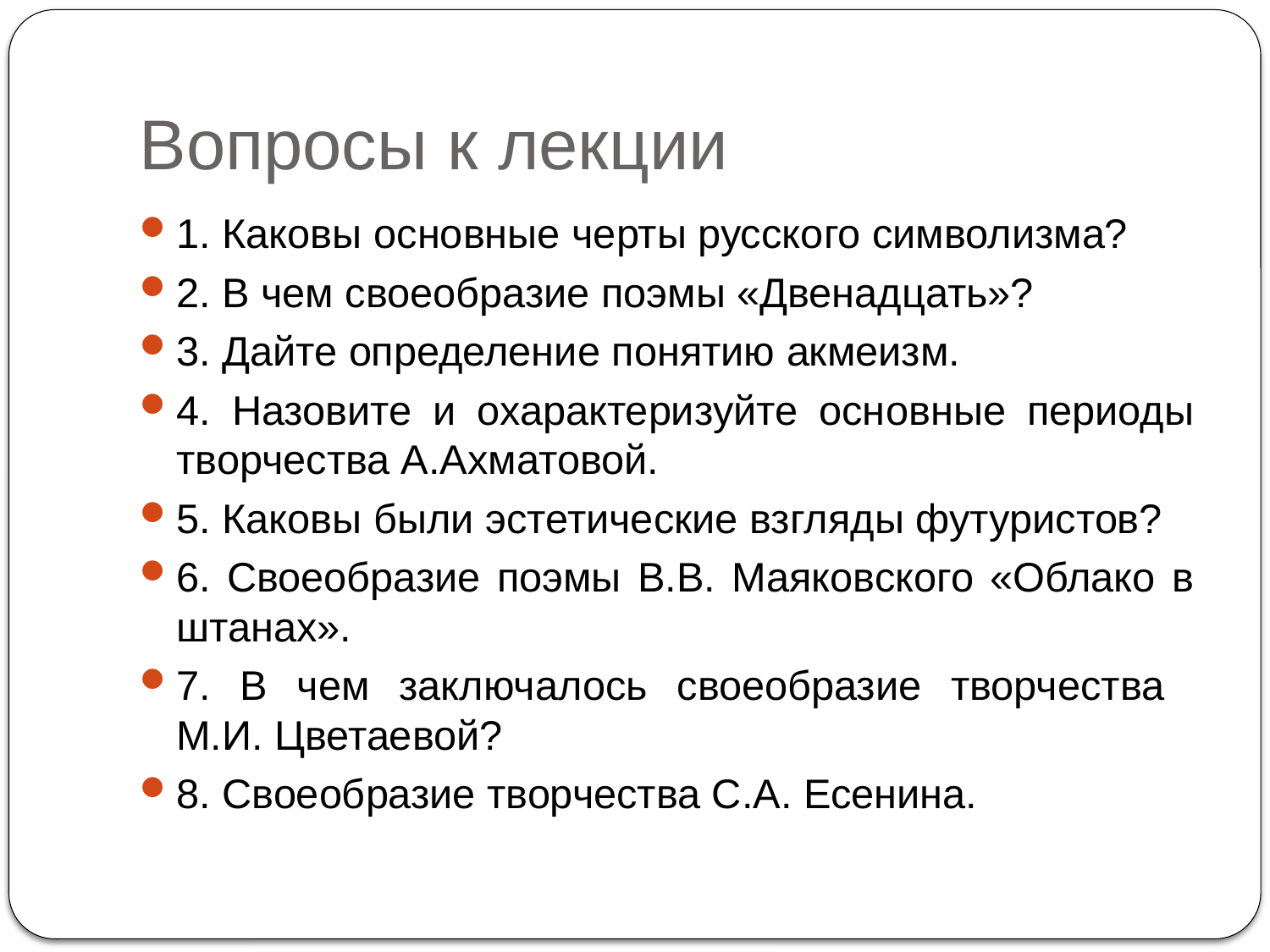

# Вопросы к лекции
1. Каковы основные черты русского символизма?
2. В чем своеобразие поэмы «Двенадцать»?
3. Дайте определение понятию акмеизм.
4. Назовите и охарактеризуйте основные периоды творчества А.Ахматовой.
5. Каковы были эстетические взгляды футуристов?
6. Своеобразие поэмы В.В. Маяковского «Облако в штанах».
7. В чем заключалось своеобразие творчества
М.И. Цветаевой?
8. Своеобразие творчества С.А. Есенина.